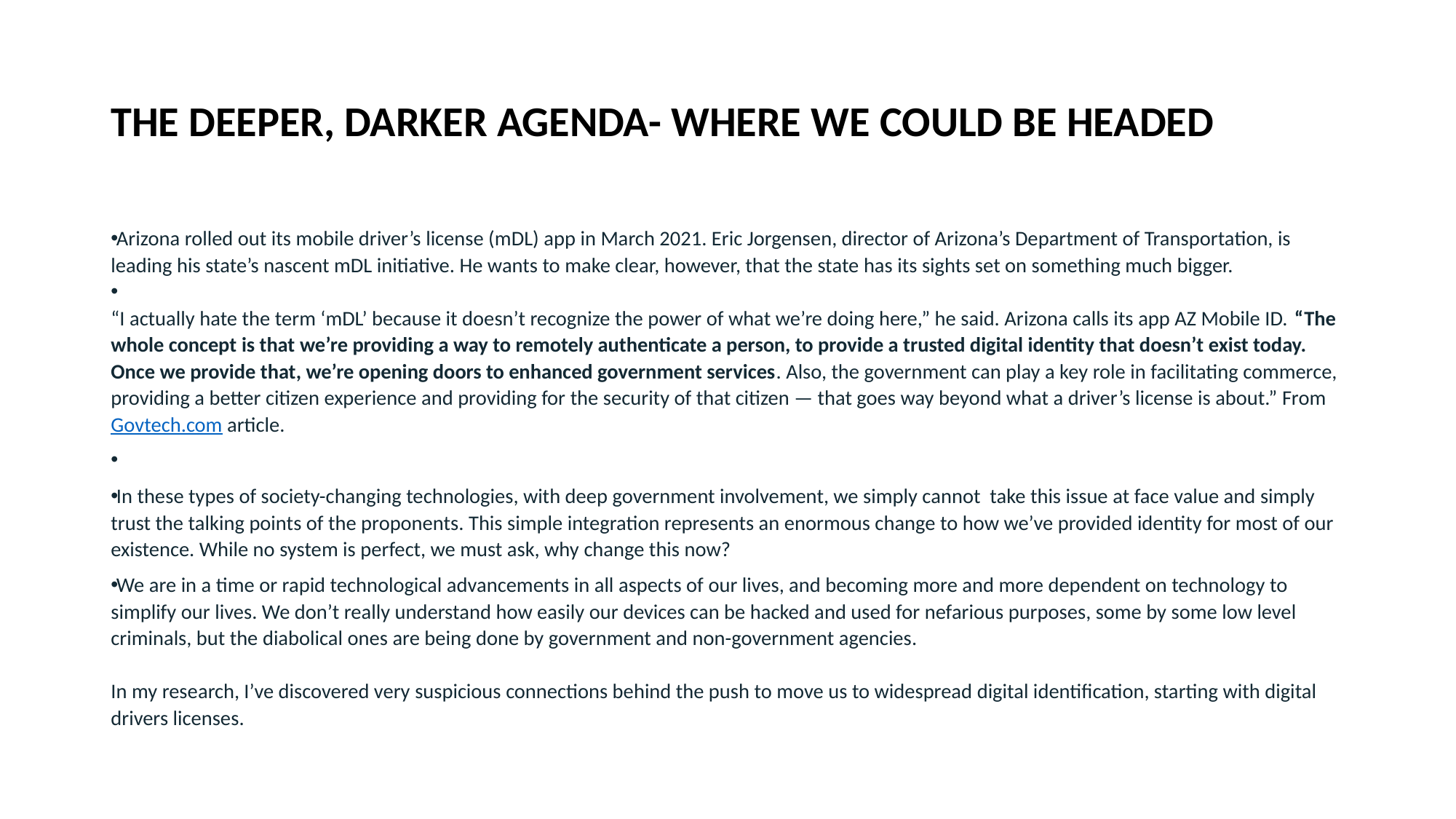

# THE DEEPER, DARKER AGENDA- WHERE WE COULD BE HEADED
Arizona rolled out its mobile driver’s license (mDL) app in March 2021. Eric Jorgensen, director of Arizona’s Department of Transportation, is leading his state’s nascent mDL initiative. He wants to make clear, however, that the state has its sights set on something much bigger.
“I actually hate the term ‘mDL’ because it doesn’t recognize the power of what we’re doing here,” he said. Arizona calls its app AZ Mobile ID. “The whole concept is that we’re providing a way to remotely authenticate a person, to provide a trusted digital identity that doesn’t exist today. Once we provide that, we’re opening doors to enhanced government services. Also, the government can play a key role in facilitating commerce, providing a better citizen experience and providing for the security of that citizen — that goes way beyond what a driver’s license is about.” From Govtech.com article.

In these types of society-changing technologies, with deep government involvement, we simply cannot  take this issue at face value and simply trust the talking points of the proponents. This simple integration represents an enormous change to how we’ve provided identity for most of our existence. While no system is perfect, we must ask, why change this now?
We are in a time or rapid technological advancements in all aspects of our lives, and becoming more and more dependent on technology to simplify our lives. We don’t really understand how easily our devices can be hacked and used for nefarious purposes, some by some low level criminals, but the diabolical ones are being done by government and non-government agencies.
In my research, I’ve discovered very suspicious connections behind the push to move us to widespread digital identification, starting with digital drivers licenses.